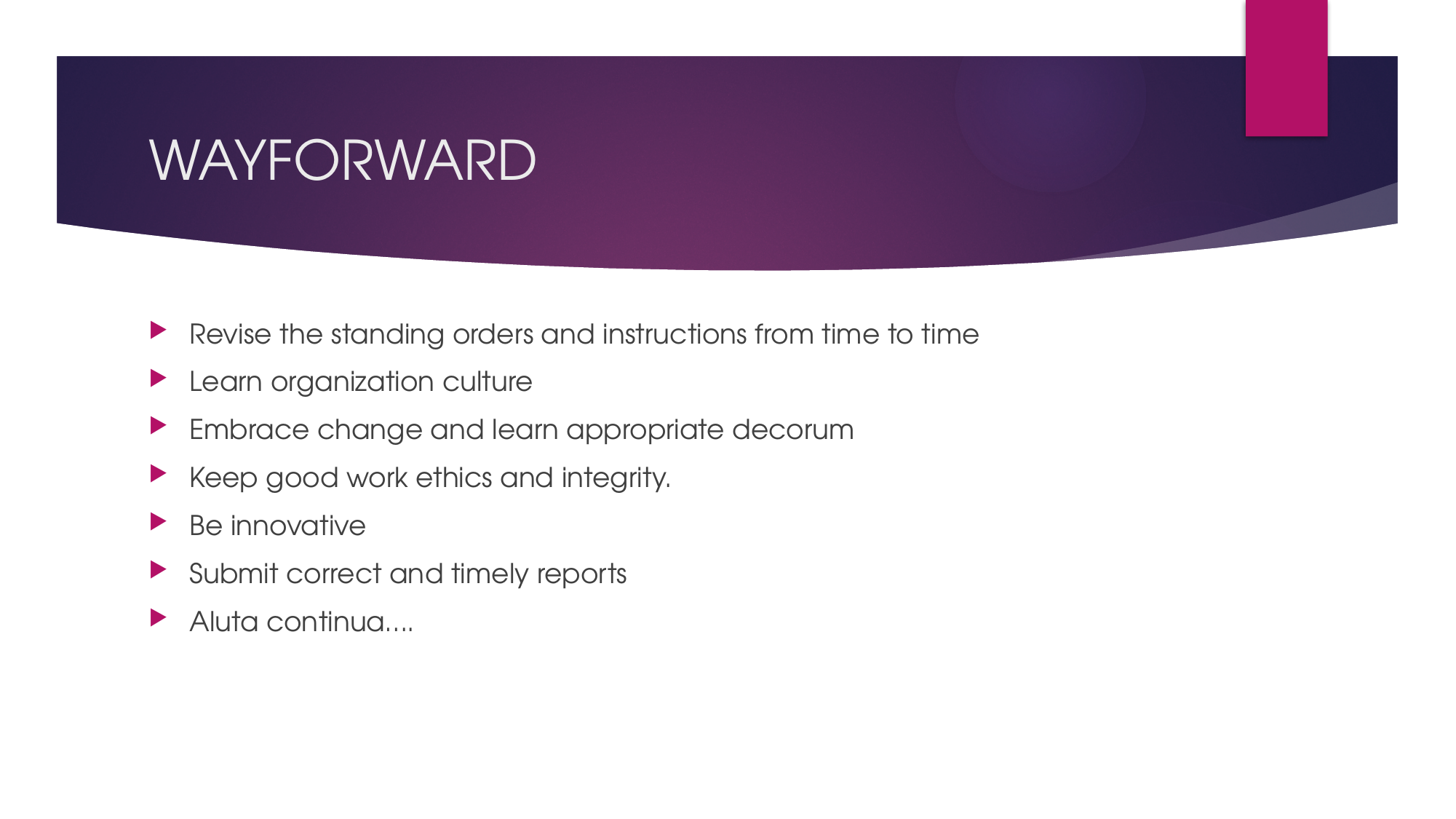

# WAYFORWARD
Revise the standing orders and instructions from time to time
Learn organization culture
Embrace change and learn appropriate decorum
Keep good work ethics and integrity.
Be innovative
Submit correct and timely reports
Aluta continua….